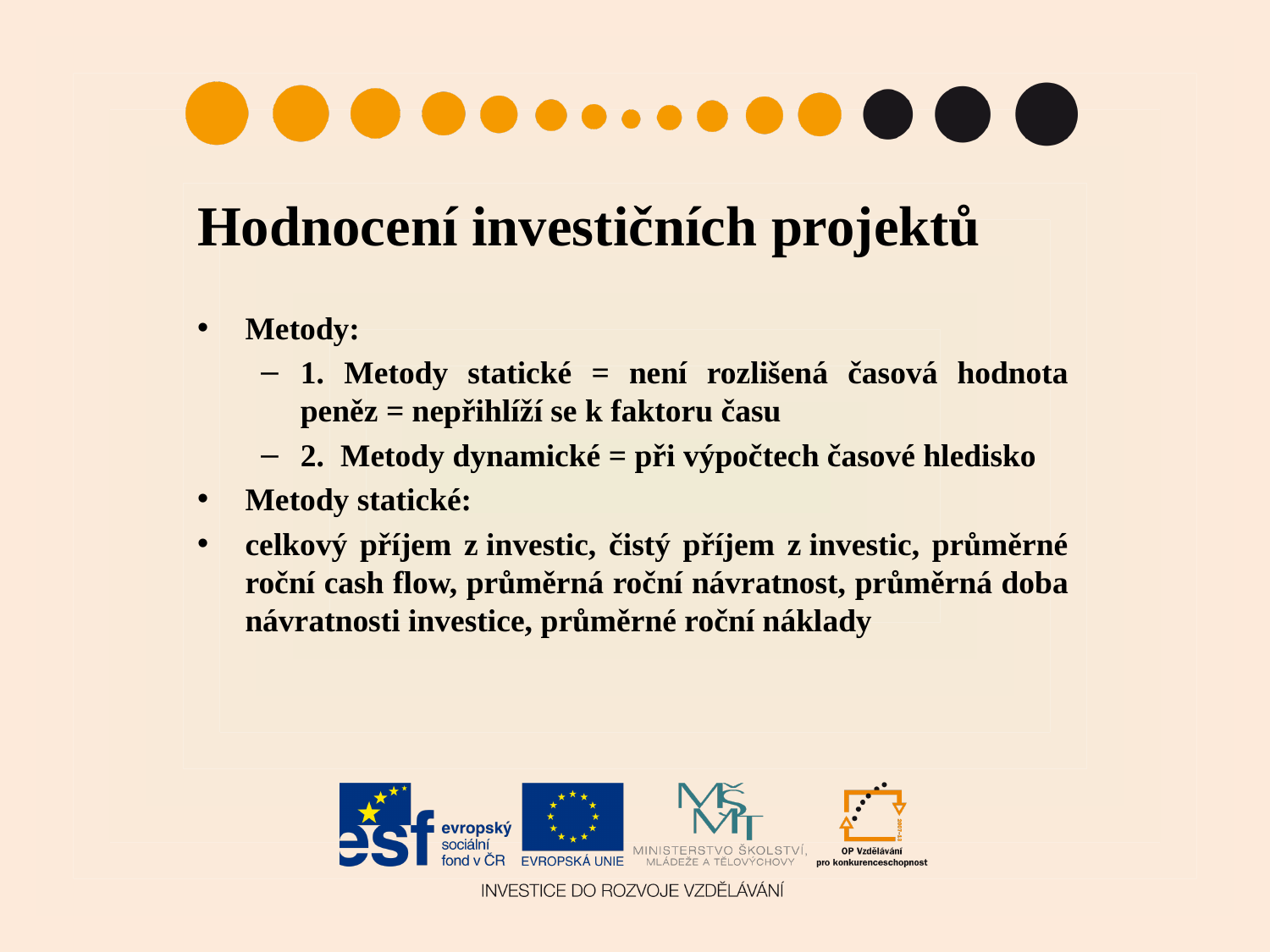

# Hodnocení investičních projektů
Metody:
1. Metody statické = není rozlišená časová hodnota peněz = nepřihlíží se k faktoru času
2.  Metody dynamické = při výpočtech časové hledisko
Metody statické:
celkový příjem z investic, čistý příjem z investic, průměrné roční cash flow, průměrná roční návratnost, průměrná doba návratnosti investice, průměrné roční náklady